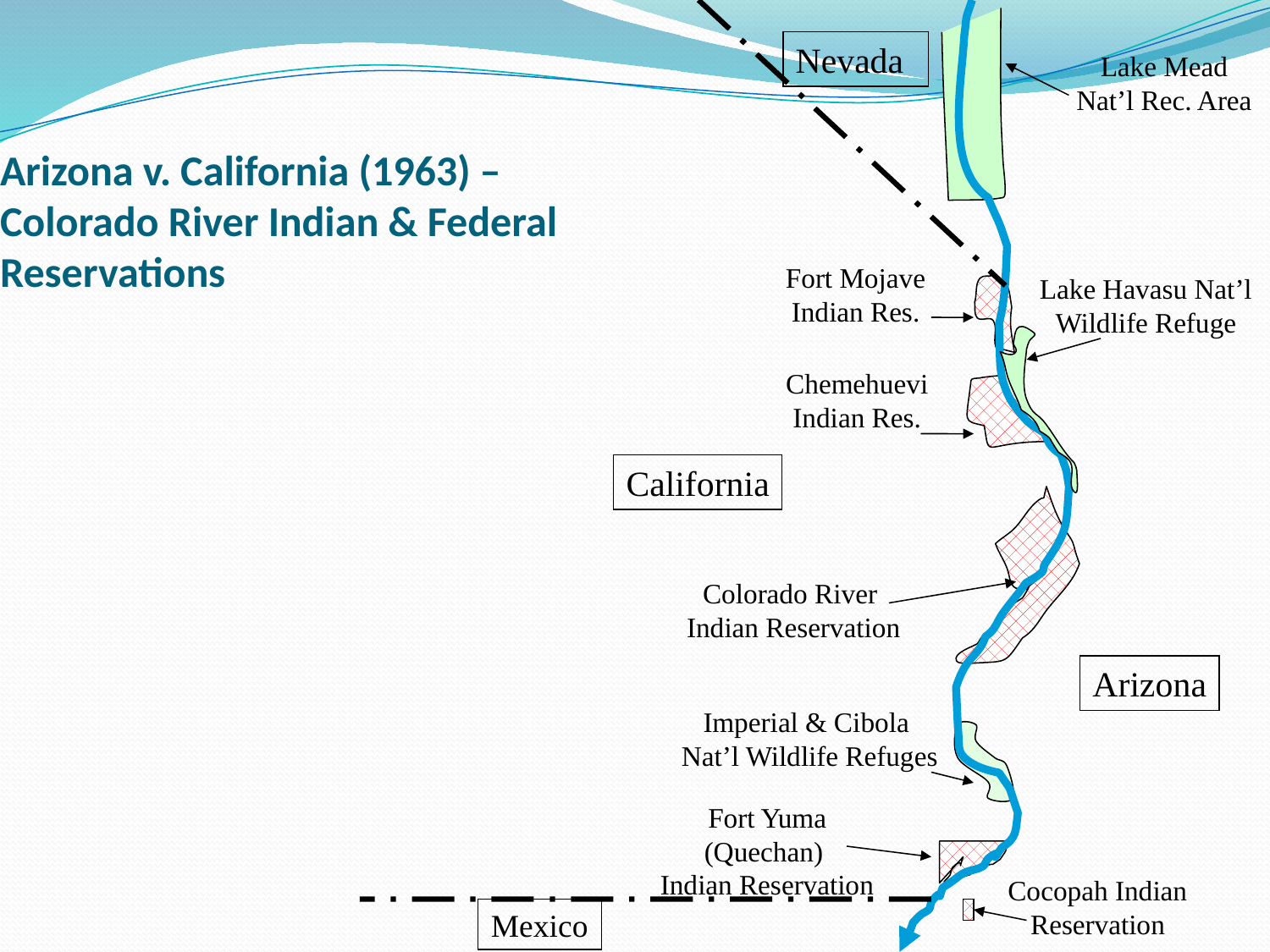

Nevada
Lake Mead Nat’l Rec. Area

Arizona v. California (1963) – Colorado River Indian & Federal Reservations
Fort Mojave
Indian Res.
Lake Havasu Nat’l
Wildlife Refuge

Chemehuevi
Indian Res.

California

Colorado River
Indian Reservation

Arizona
Imperial & Cibola
Nat’l Wildlife Refuges

Fort Yuma (Quechan)
Indian Reservation

Cocopah Indian
Reservation

Mexico